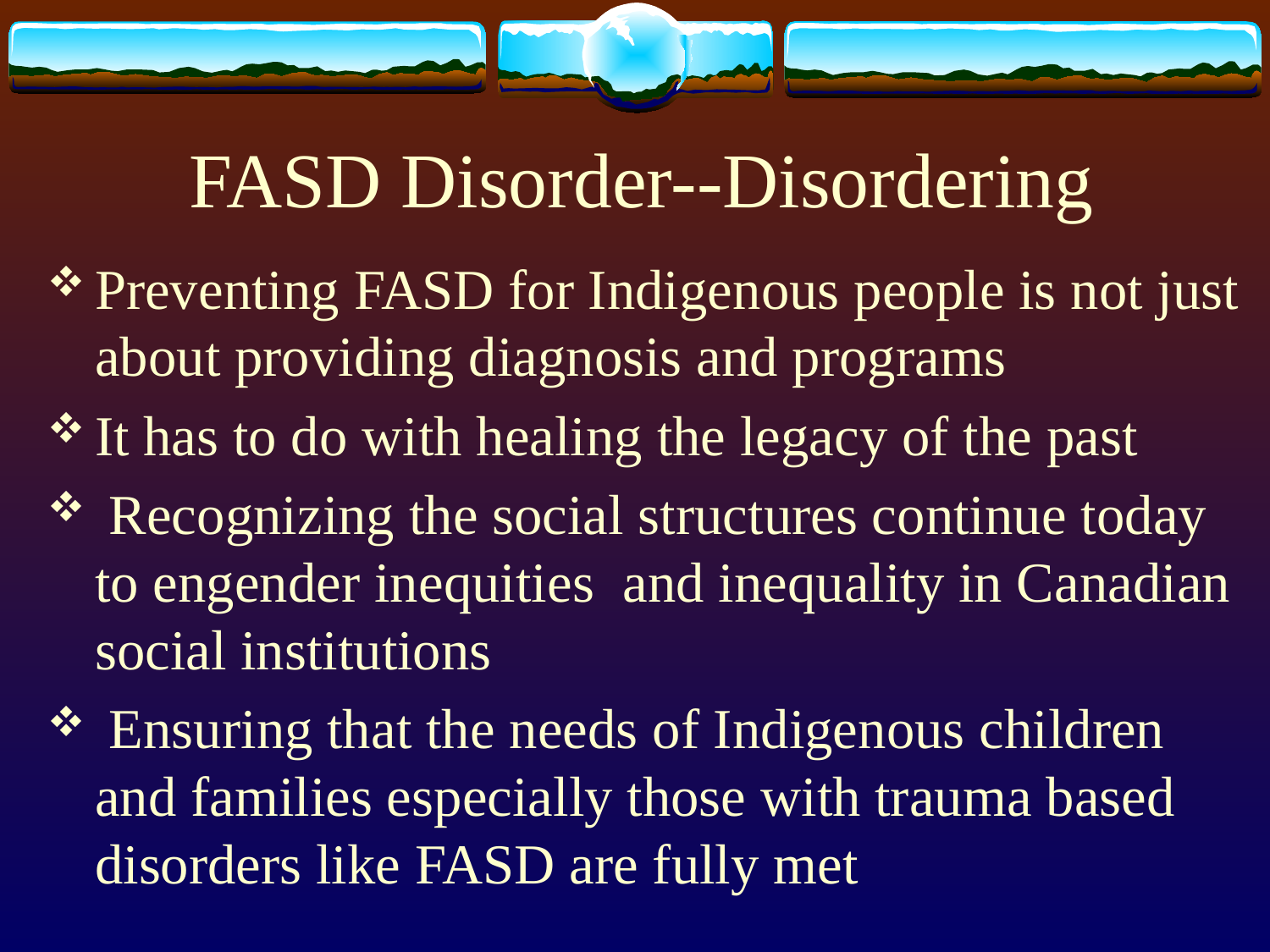

# FASD Disorder--Disordering
Preventing FASD for Indigenous people is not just about providing diagnosis and programs
It has to do with healing the legacy of the past
 Recognizing the social structures continue today to engender inequities  and inequality in Canadian social institutions
 Ensuring that the needs of Indigenous children and families especially those with trauma based disorders like FASD are fully met